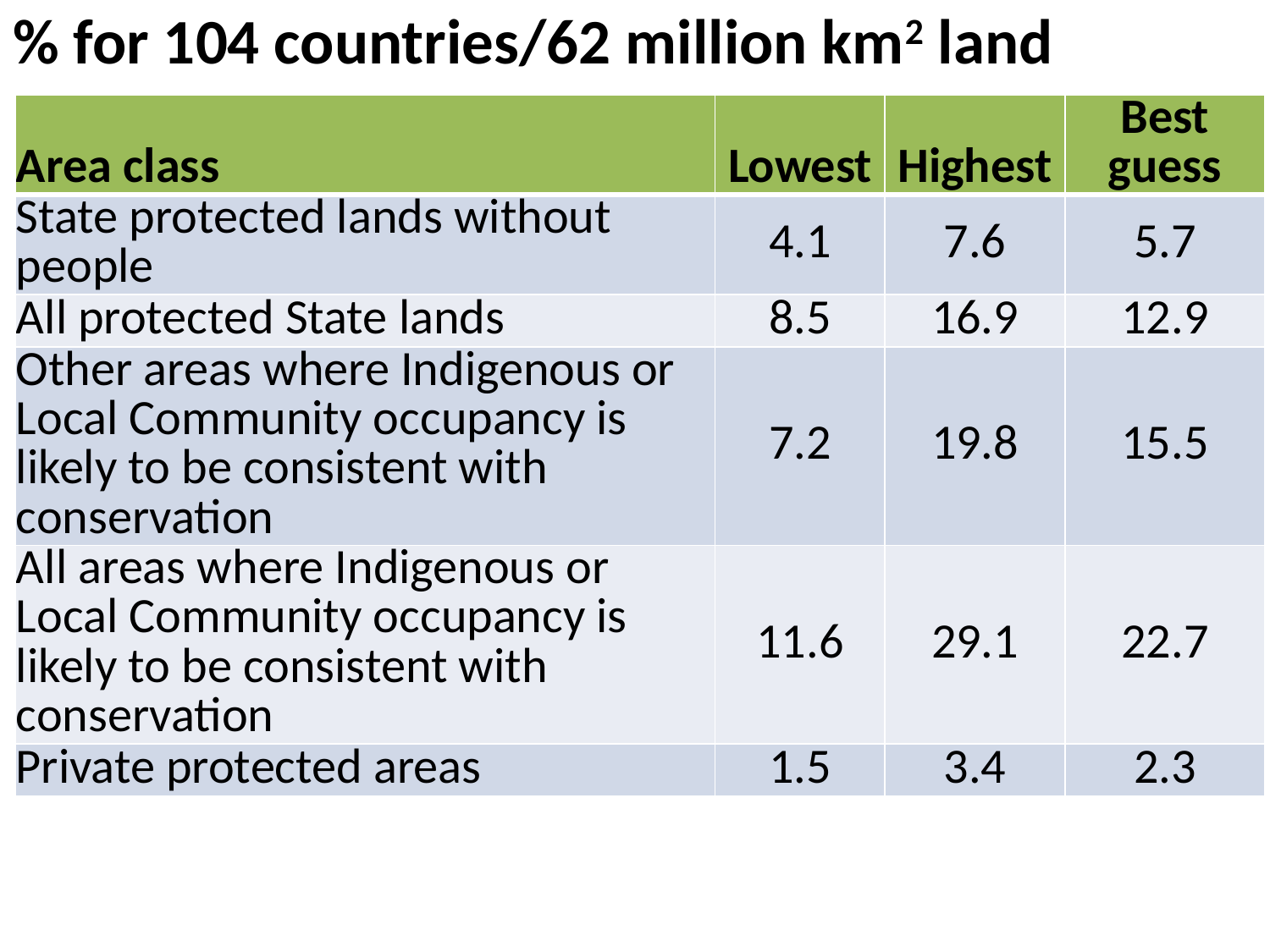

# % for 104 countries/62 million km2 land
| Area class | Lowest | Highest | Best guess |
| --- | --- | --- | --- |
| State protected lands without people | 4.1 | 7.6 | 5.7 |
| All protected State lands | 8.5 | 16.9 | 12.9 |
| Other areas where Indigenous or Local Community occupancy is likely to be consistent with conservation | 7.2 | 19.8 | 15.5 |
| All areas where Indigenous or Local Community occupancy is likely to be consistent with conservation | 11.6 | 29.1 | 22.7 |
| Private protected areas | 1.5 | 3.4 | 2.3 |